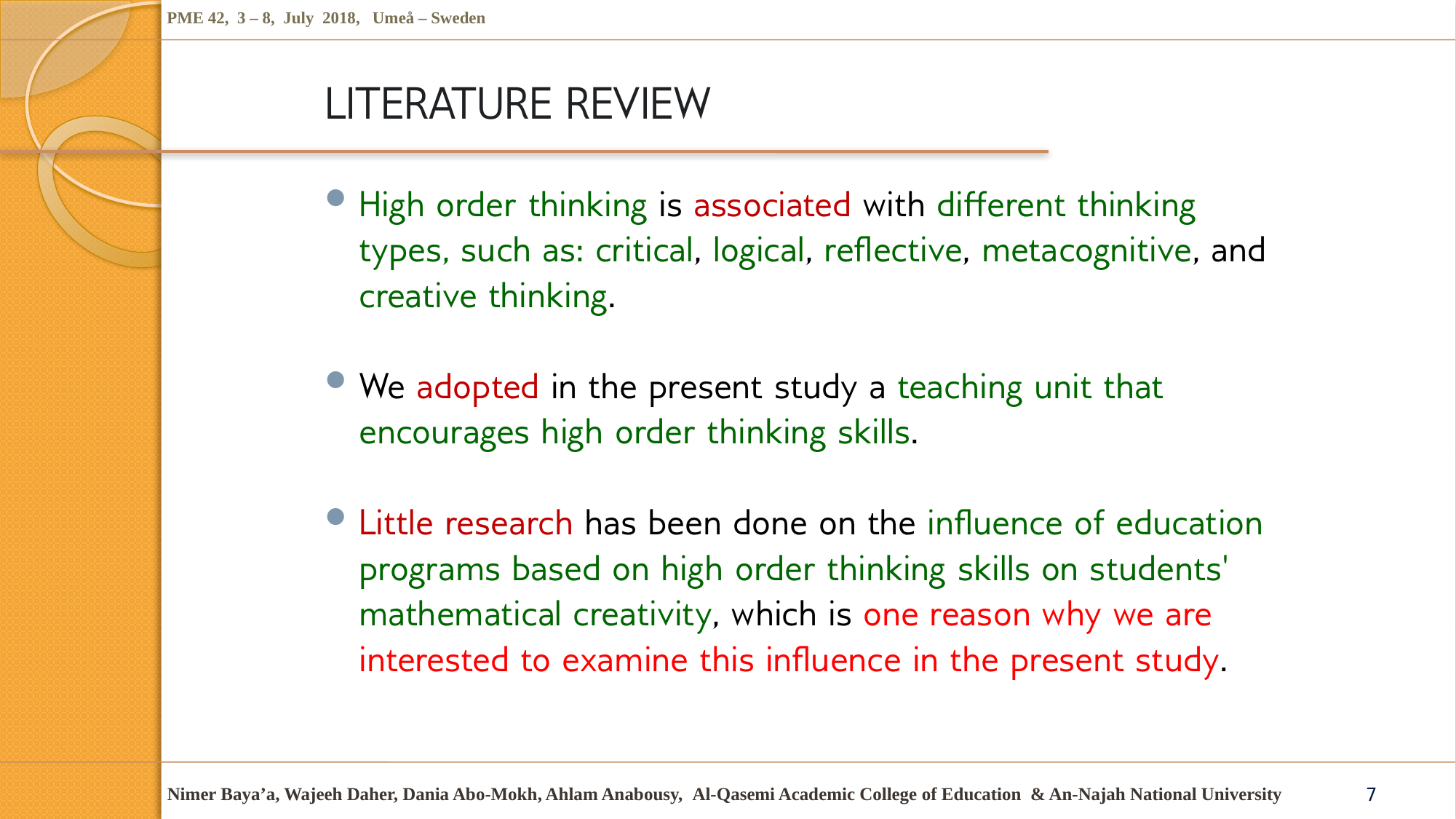

# LITERATURE REVIEW
High order thinking is associated with different thinking types, such as: critical, logical, reflective, metacognitive, and creative thinking.
We adopted in the present study a teaching unit that encourages high order thinking skills.
Little research has been done on the influence of education programs based on high order thinking skills on students' mathematical creativity, which is one reason why we are interested to examine this influence in the present study.

7